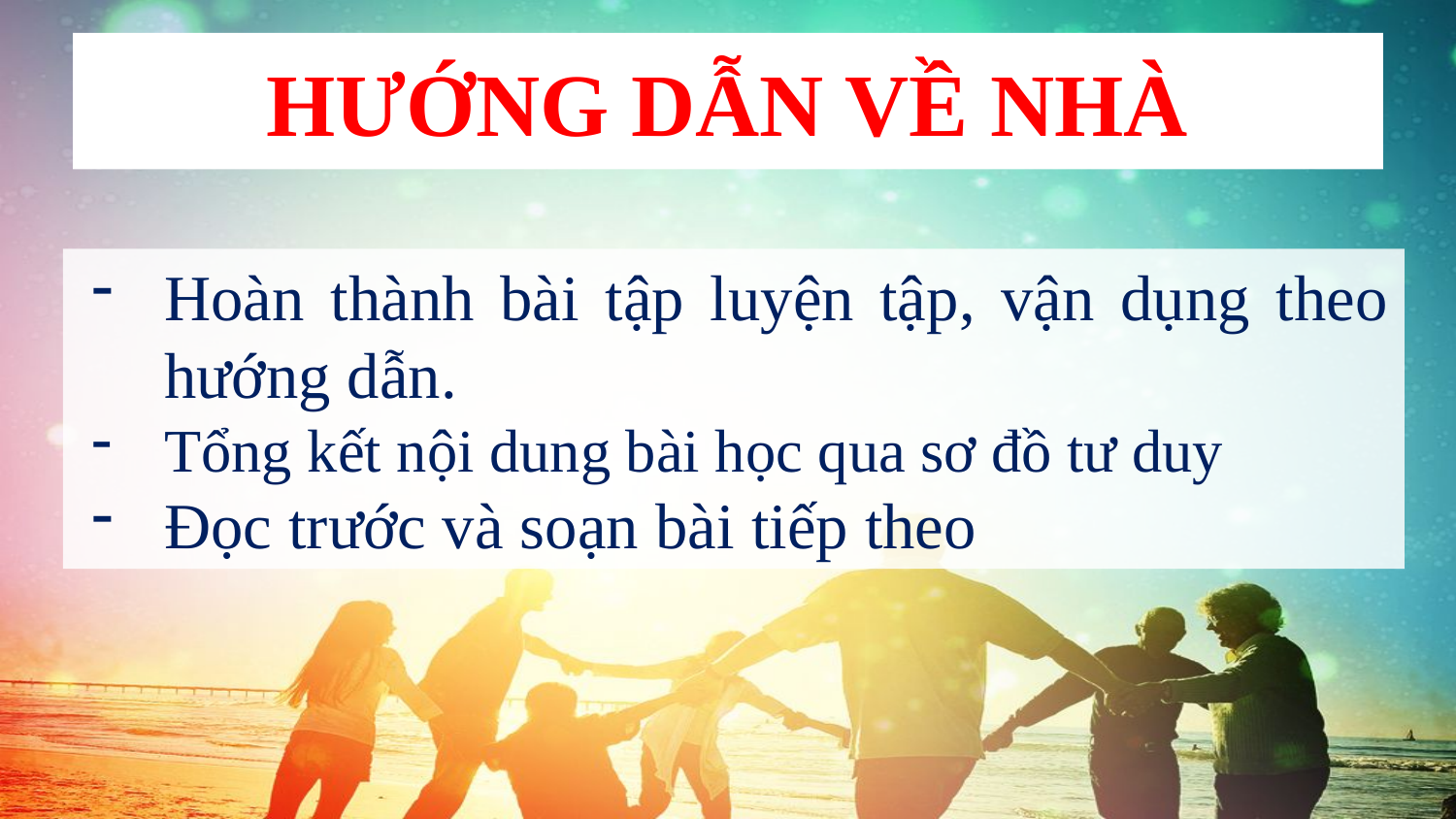

# HƯỚNG DẪN VỀ NHÀ
Hoàn thành bài tập luyện tập, vận dụng theo hướng dẫn.
Tổng kết nội dung bài học qua sơ đồ tư duy
Đọc trước và soạn bài tiếp theo